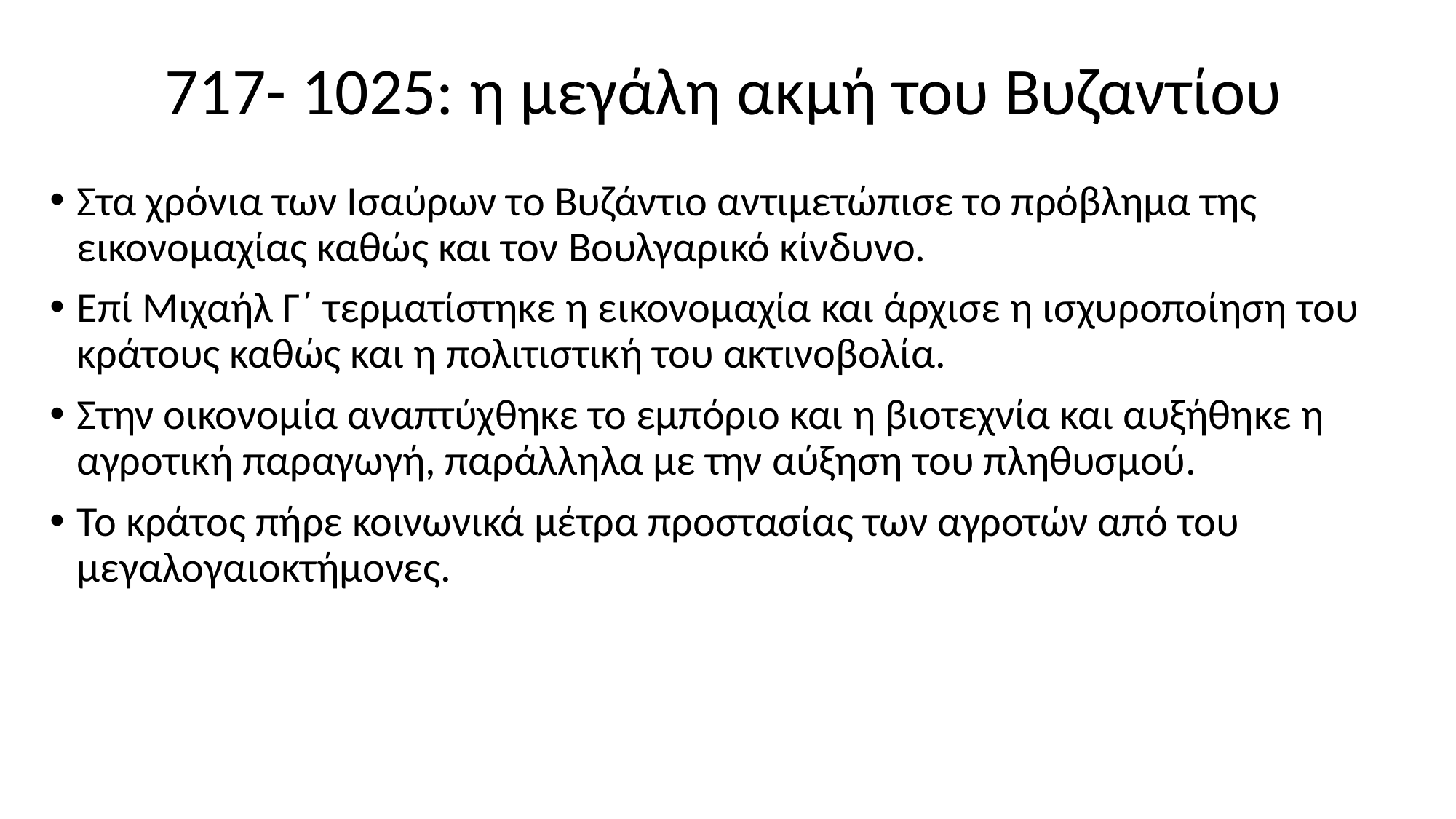

# 717- 1025: η μεγάλη ακμή του Βυζαντίου
Στα χρόνια των Ισαύρων το Βυζάντιο αντιμετώπισε το πρόβλημα της εικονομαχίας καθώς και τον Βουλγαρικό κίνδυνο.
Επί Μιχαήλ Γ΄ τερματίστηκε η εικονομαχία και άρχισε η ισχυροποίηση του κράτους καθώς και η πολιτιστική του ακτινοβολία.
Στην οικονομία αναπτύχθηκε το εμπόριο και η βιοτεχνία και αυξήθηκε η αγροτική παραγωγή, παράλληλα με την αύξηση του πληθυσμού.
Το κράτος πήρε κοινωνικά μέτρα προστασίας των αγροτών από του μεγαλογαιοκτήμονες.